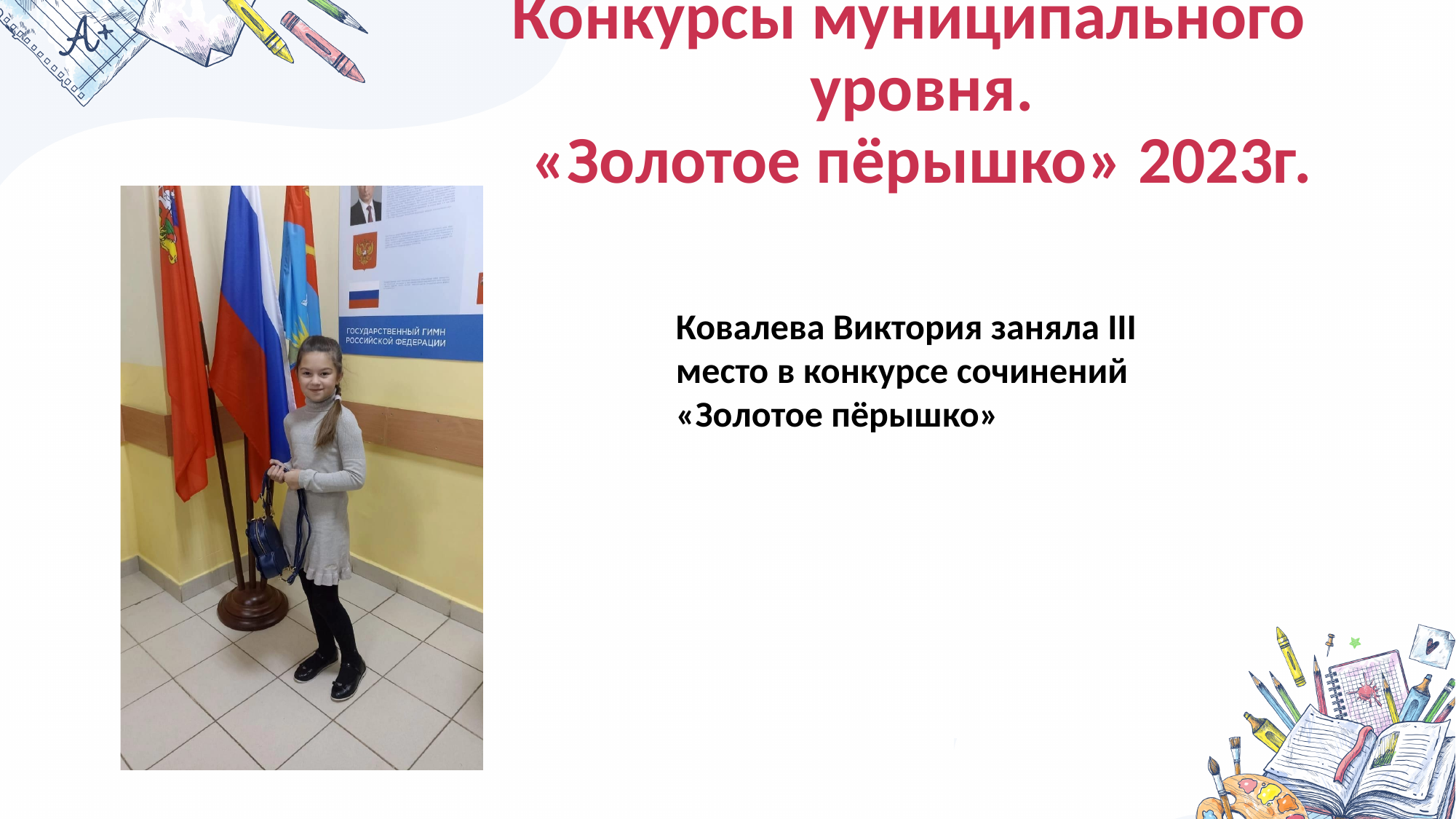

Конкурсы муниципального уровня.
«Золотое пёрышко» 2023г.

Ковалева Виктория заняла III место в конкурсе сочинений «Золотое пёрышко»